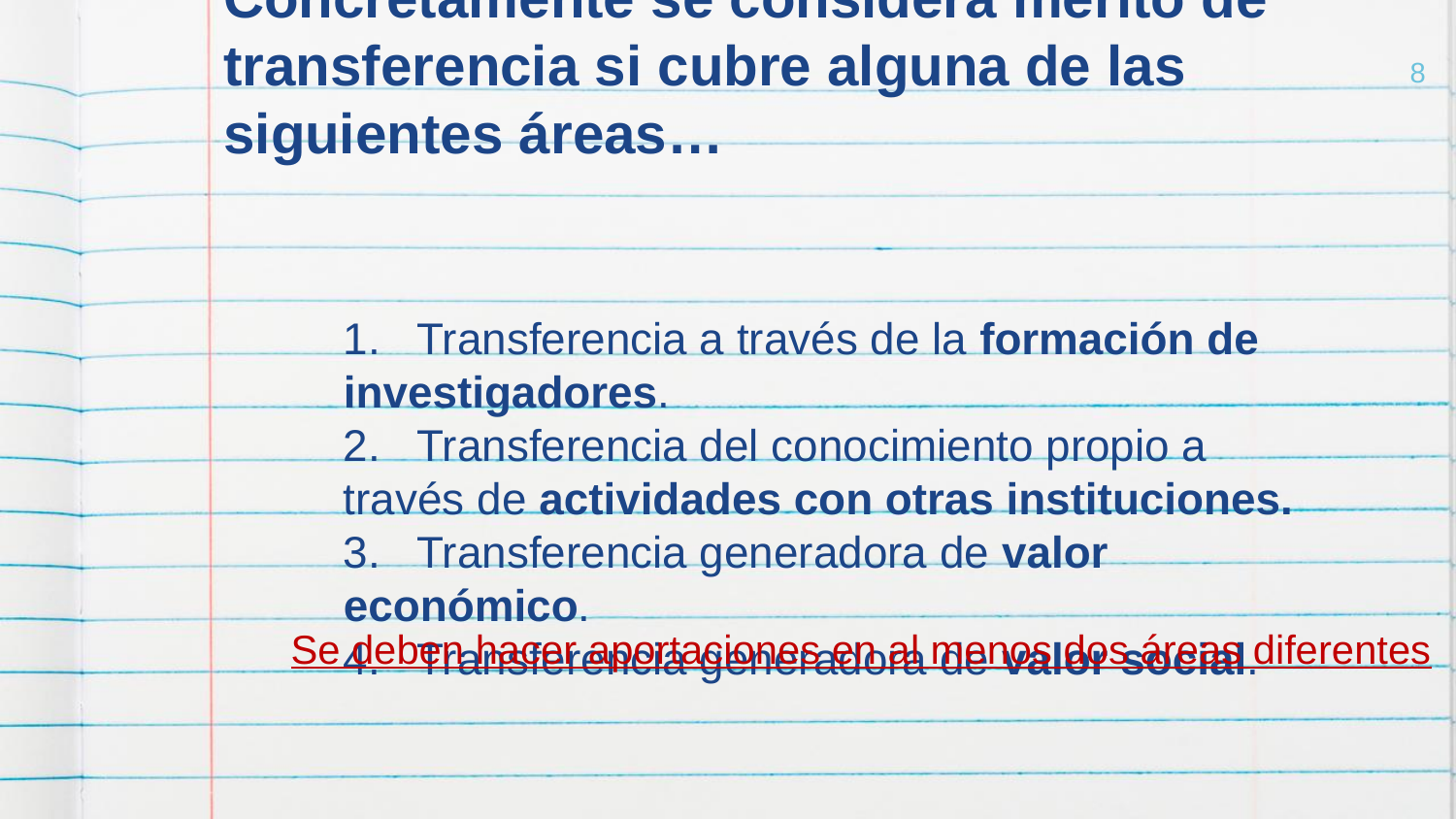

# Concretamente se considera mérito de transferencia si cubre alguna de las siguientes áreas…
8
1.   Transferencia a través de la formación de investigadores.
2.   Transferencia del conocimiento propio a través de actividades con otras instituciones.
3.   Transferencia generadora de valor económico.
4.   Transferencia generadora de valor social.
Se deben hacer aportaciones en al menos dos áreas diferentes